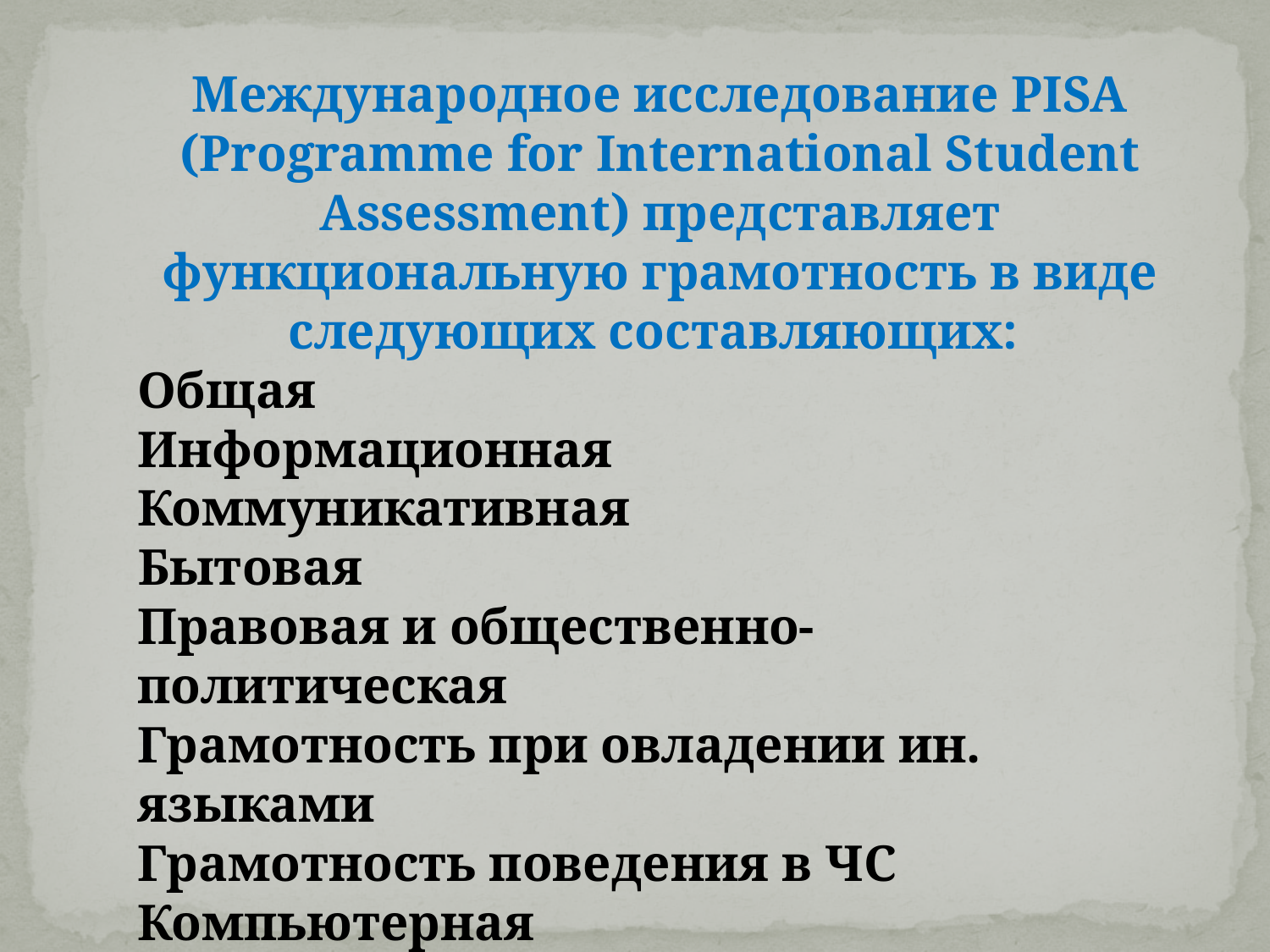

Международное исследование PISA (Programme for International Student Assessment) представляет функциональную грамотность в виде следующих составляющих:
Общая
Информационная
Коммуникативная
Бытовая
Правовая и общественно-политическая
Грамотность при овладении ин. языками
Грамотность поведения в ЧС
Компьютерная